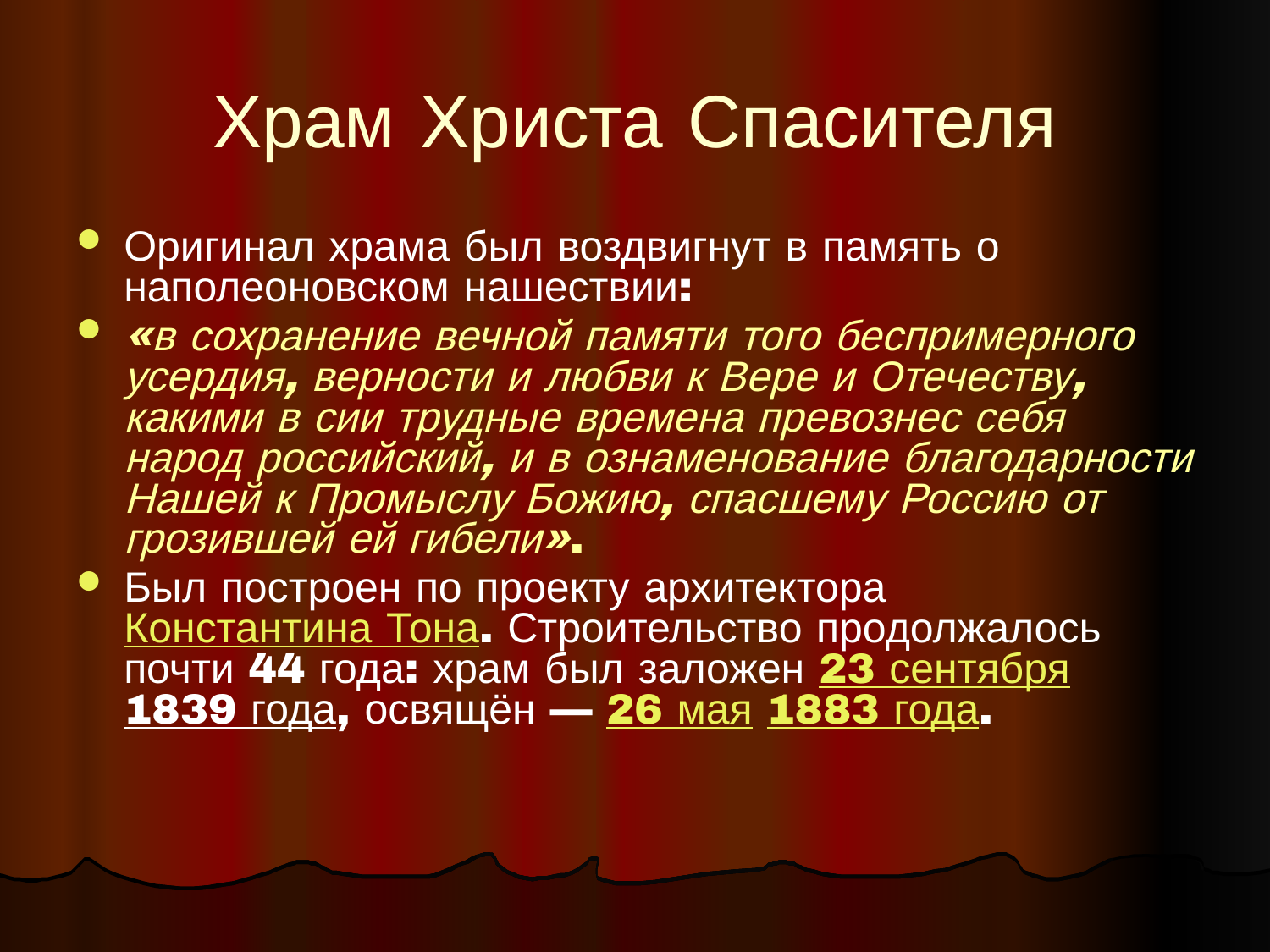

# Храм Христа Спасителя
Оригинал храма был воздвигнут в память о наполеоновском нашествии:
«в сохранение вечной памяти того беспримерного усердия, верности и любви к Вере и Отечеству, какими в сии трудные времена превознес себя народ российский, и в ознаменование благодарности Нашей к Промыслу Божию, спасшему Россию от грозившей ей гибели».
Был построен по проекту архитектора Константина Тона. Строительство продолжалось почти 44 года: храм был заложен 23 сентября 1839 года, освящён — 26 мая 1883 года.